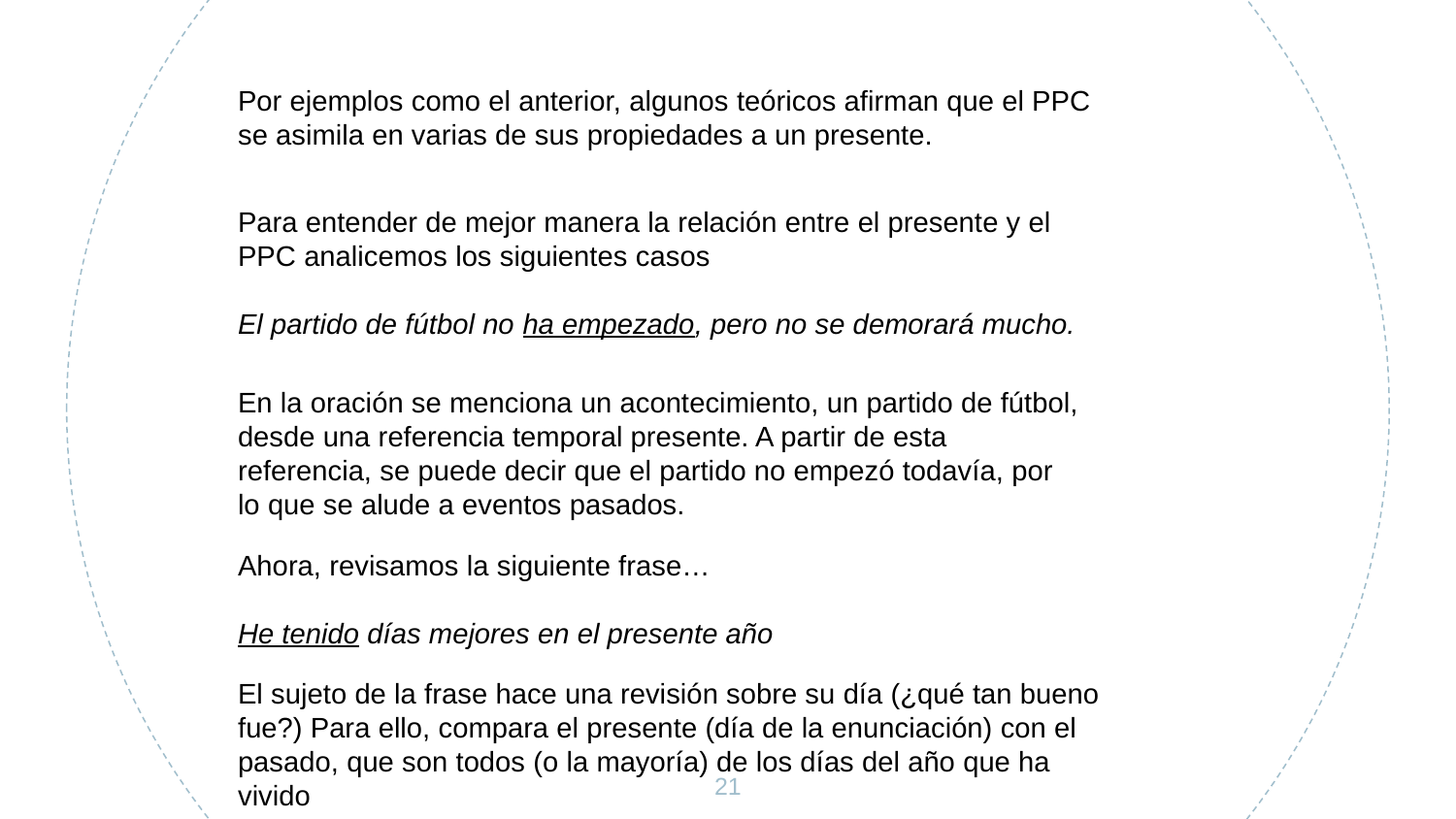

Por ejemplos como el anterior, algunos teóricos afirman que el PPC se asimila en varias de sus propiedades a un presente.
Para entender de mejor manera la relación entre el presente y el PPC analicemos los siguientes casos

El partido de fútbol no ha empezado, pero no se demorará mucho.
En la oración se menciona un acontecimiento, un partido de fútbol, desde una referencia temporal presente. A partir de esta referencia, se puede decir que el partido no empezó todavía, por lo que se alude a eventos pasados.
Ahora, revisamos la siguiente frase…

He tenido días mejores en el presente año
El sujeto de la frase hace una revisión sobre su día (¿qué tan bueno fue?) Para ello, compara el presente (día de la enunciación) con el pasado, que son todos (o la mayoría) de los días del año que ha vivido
21